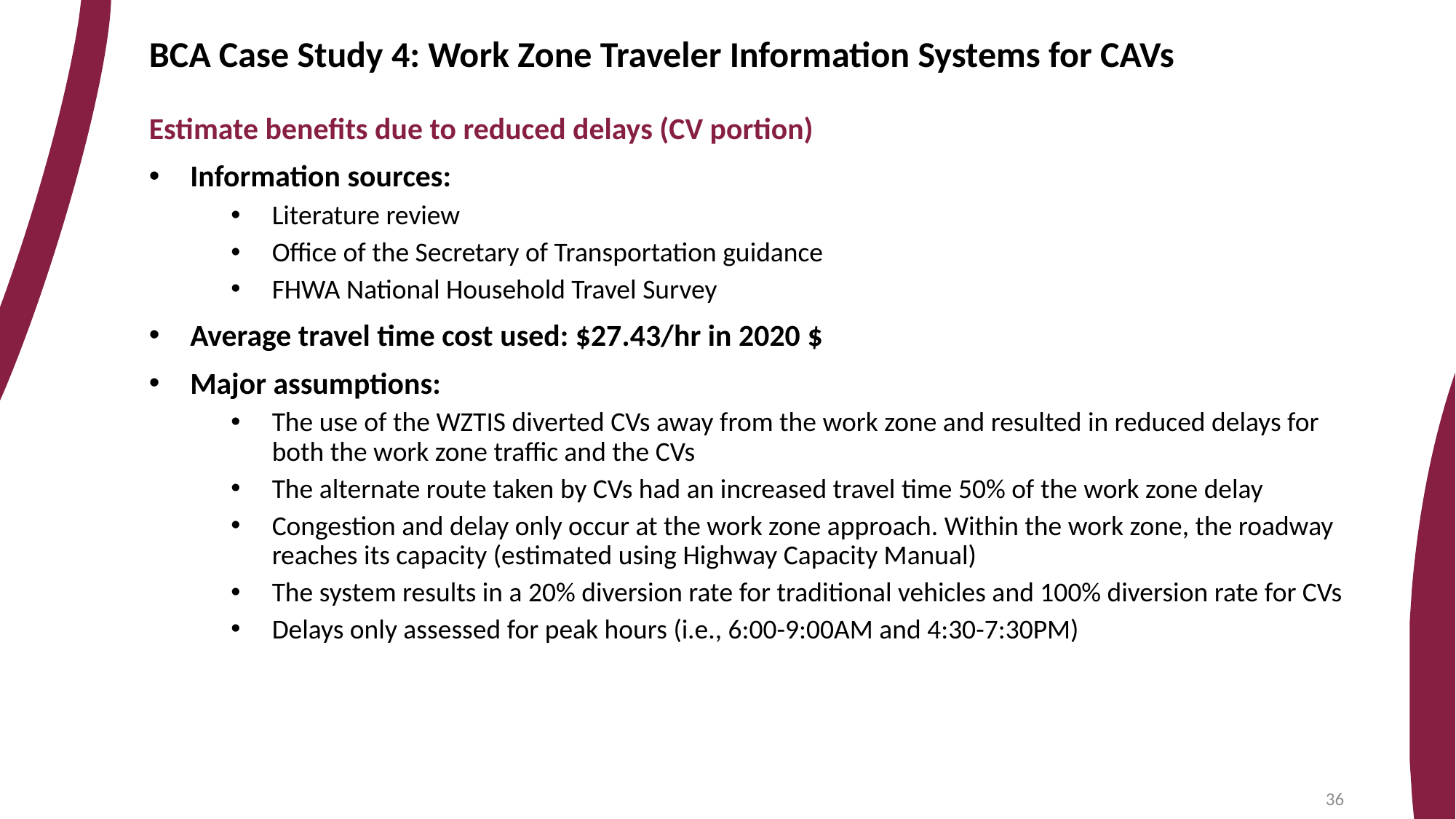

BCA Case Study 4: Work Zone Traveler Information Systems for CAVs
Estimate benefits due to reduced delays (CV portion)
Information sources:
Literature review
Office of the Secretary of Transportation guidance
FHWA National Household Travel Survey
Average travel time cost used: $27.43/hr in 2020 $
Major assumptions:
The use of the WZTIS diverted CVs away from the work zone and resulted in reduced delays for both the work zone traffic and the CVs
The alternate route taken by CVs had an increased travel time 50% of the work zone delay
Congestion and delay only occur at the work zone approach. Within the work zone, the roadway reaches its capacity (estimated using Highway Capacity Manual)
The system results in a 20% diversion rate for traditional vehicles and 100% diversion rate for CVs
Delays only assessed for peak hours (i.e., 6:00-9:00AM and 4:30-7:30PM)

36